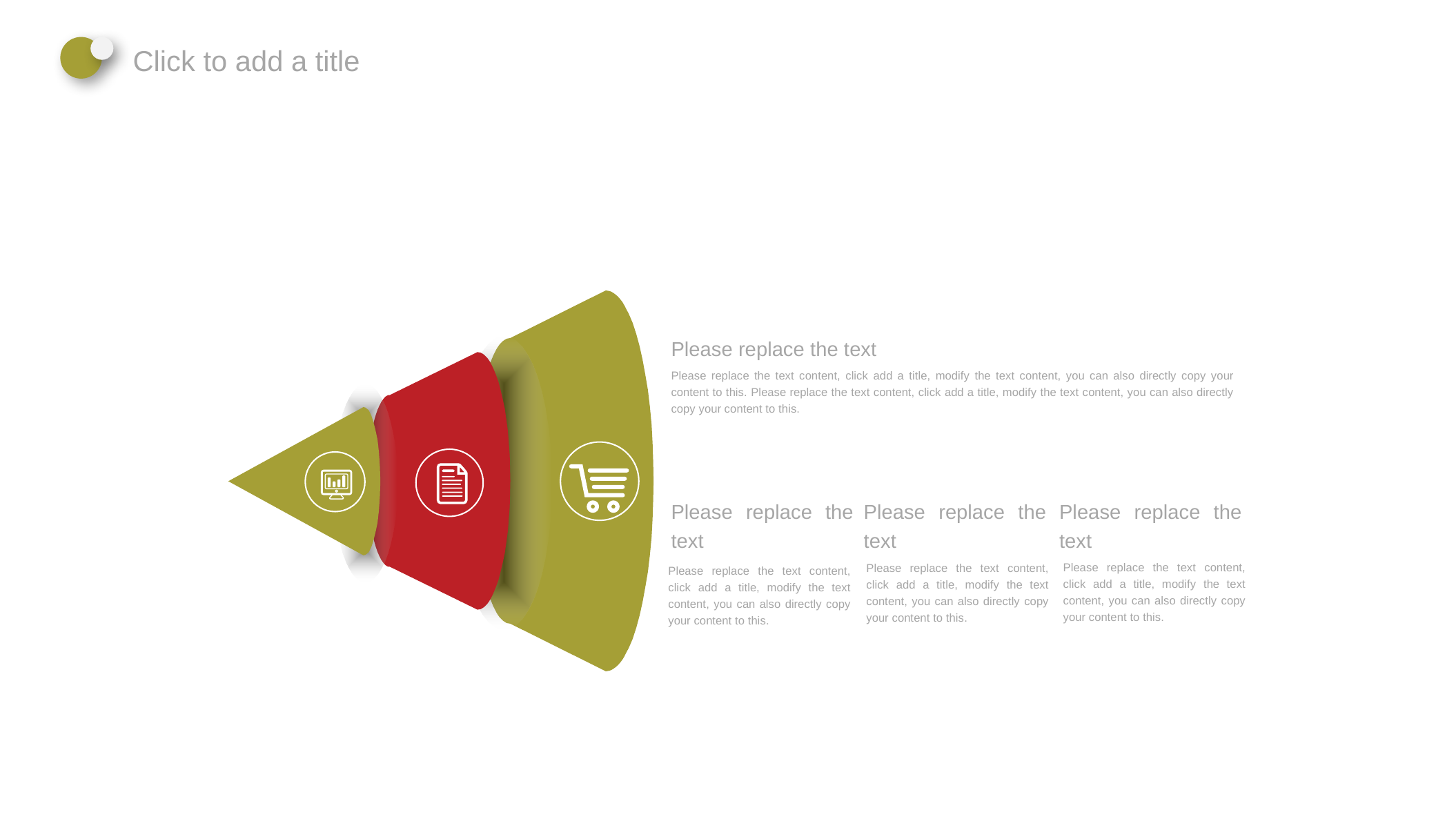

Click to add a title
Please replace the text
Please replace the text content, click add a title, modify the text content, you can also directly copy your content to this. Please replace the text content, click add a title, modify the text content, you can also directly copy your content to this.

Please replace the text
Please replace the text
Please replace the text
Please replace the text content, click add a title, modify the text content, you can also directly copy your content to this.
Please replace the text content, click add a title, modify the text content, you can also directly copy your content to this.
Please replace the text content, click add a title, modify the text content, you can also directly copy your content to this.